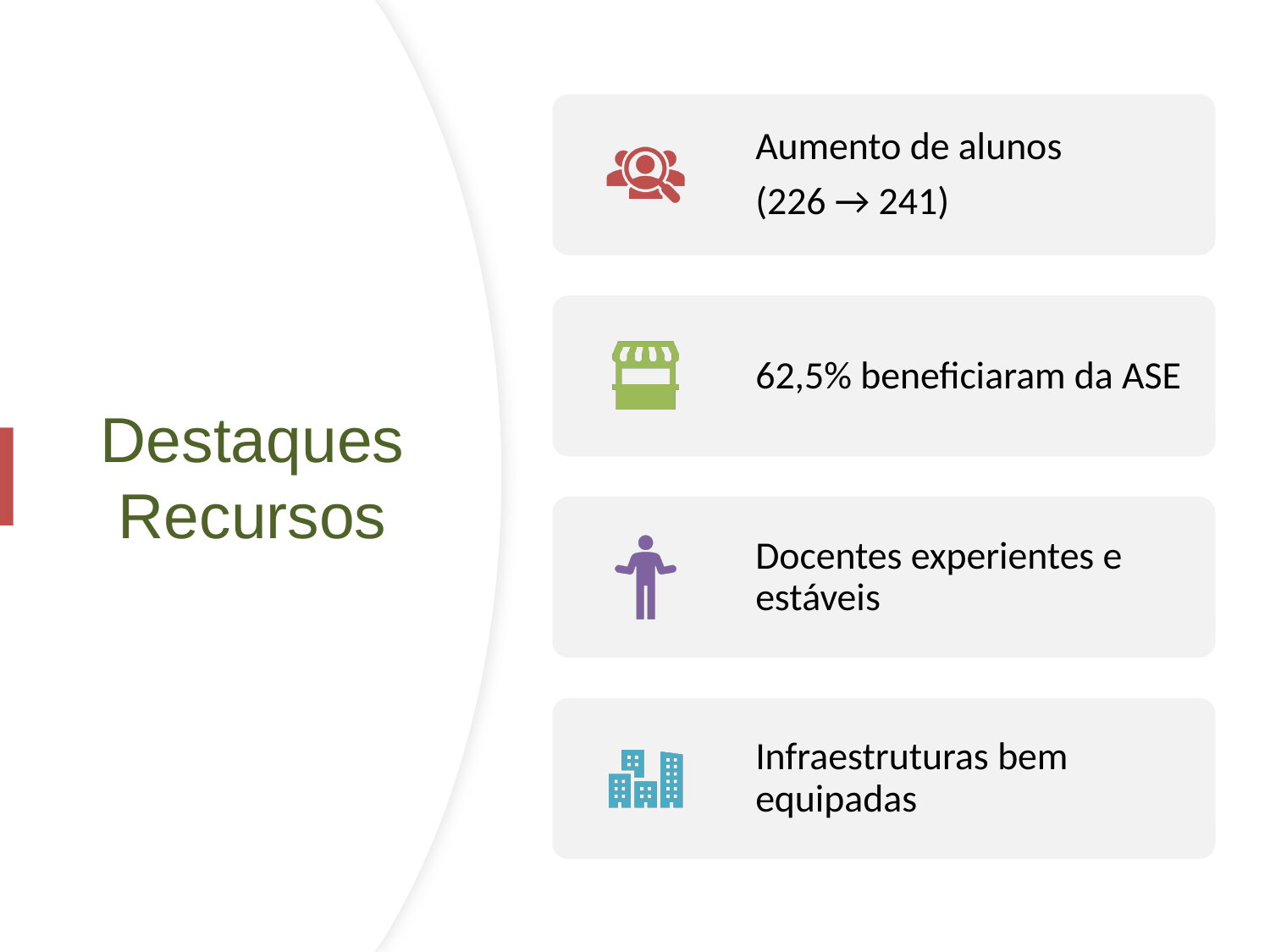

Aumento de alunos
(226 → 241)
62,5% beneficiaram da ASE
Docentes experientes e estáveis
Infraestruturas bem equipadas
# Destaques Recursos